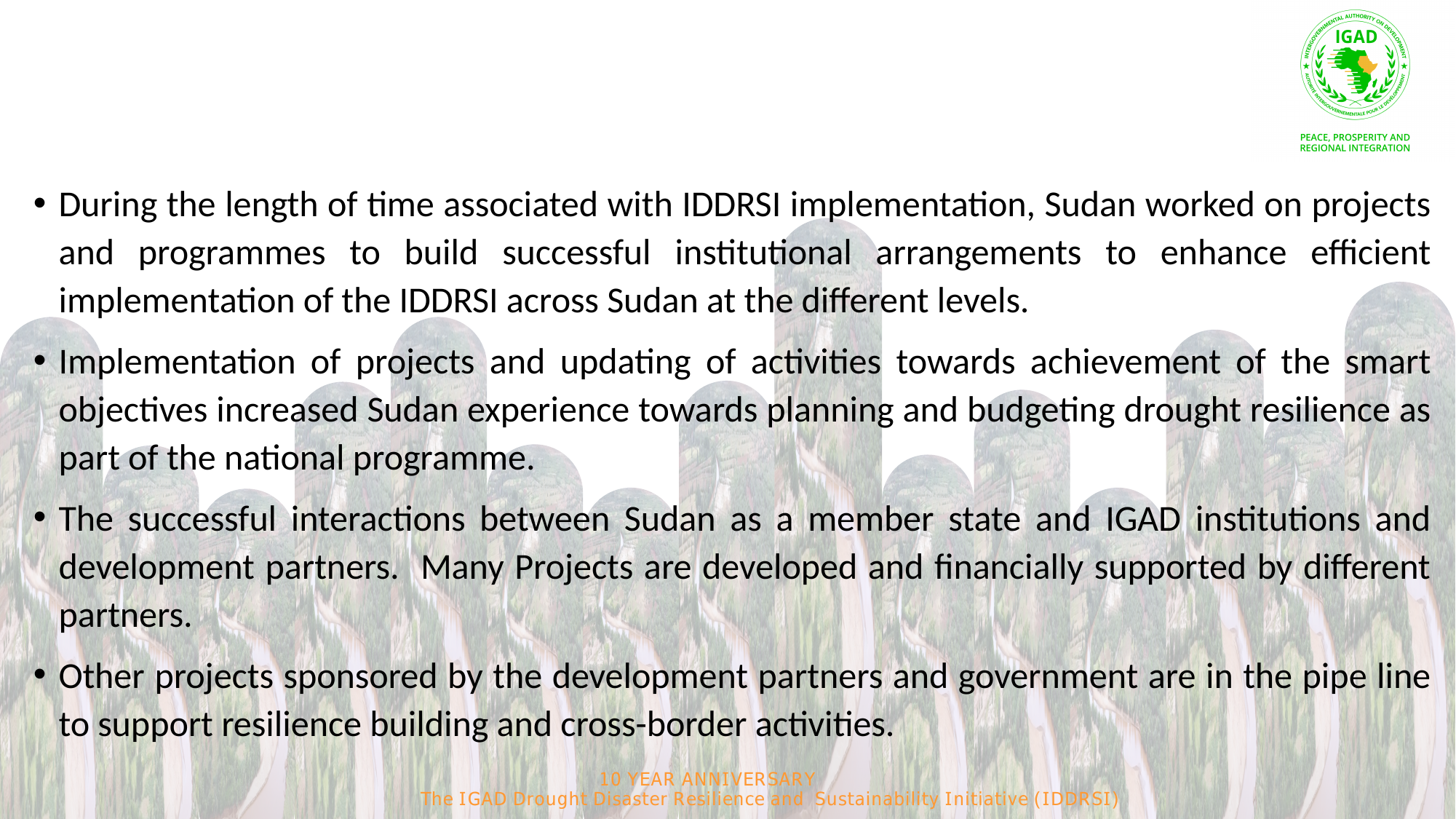

During the length of time associated with IDDRSI implementation, Sudan worked on projects and programmes to build successful institutional arrangements to enhance efficient implementation of the IDDRSI across Sudan at the different levels.
Implementation of projects and updating of activities towards achievement of the smart objectives increased Sudan experience towards planning and budgeting drought resilience as part of the national programme.
The successful interactions between Sudan as a member state and IGAD institutions and development partners.  Many Projects are developed and financially supported by different partners.
Other projects sponsored by the development partners and government are in the pipe line to support resilience building and cross-border activities.